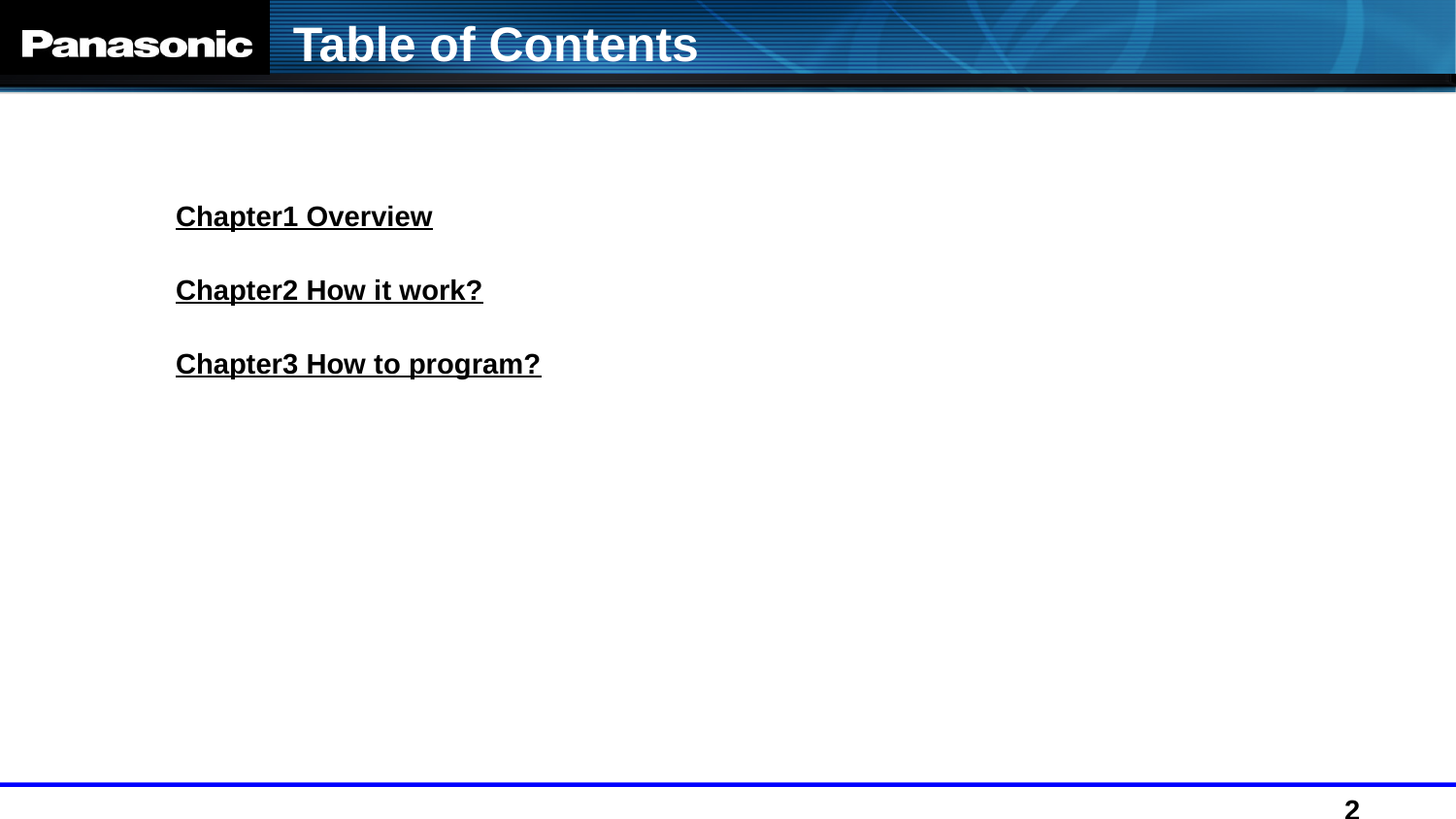

Table of Contents
Chapter1 Overview

Chapter2 How it work?

Chapter3 How to program?